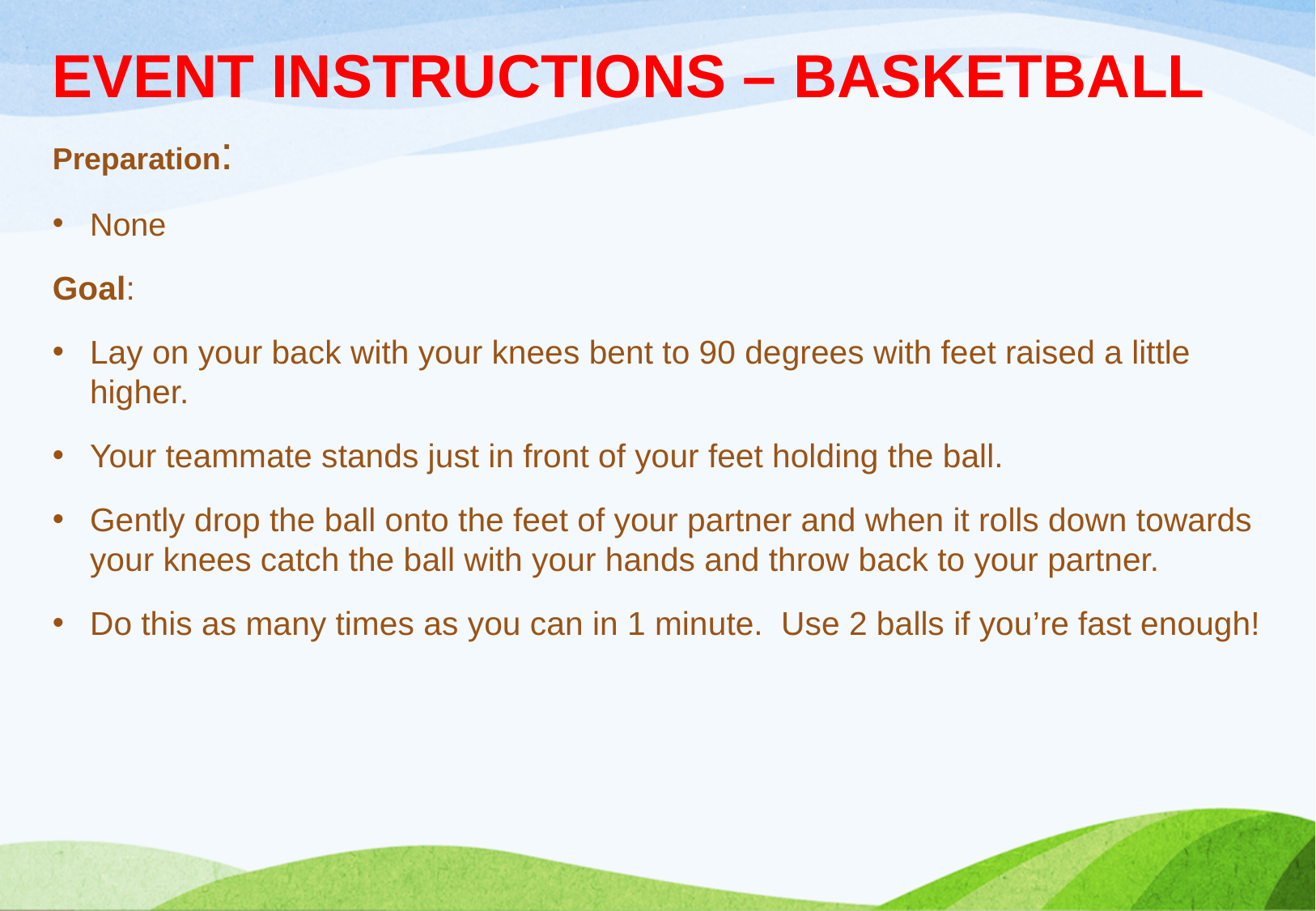

# EVENT INSTRUCTIONS – BASKETBALL
Preparation:
None
Goal:
Lay on your back with your knees bent to 90 degrees with feet raised a little higher.
Your teammate stands just in front of your feet holding the ball.
Gently drop the ball onto the feet of your partner and when it rolls down towards your knees catch the ball with your hands and throw back to your partner.
Do this as many times as you can in 1 minute.  Use 2 balls if you’re fast enough!